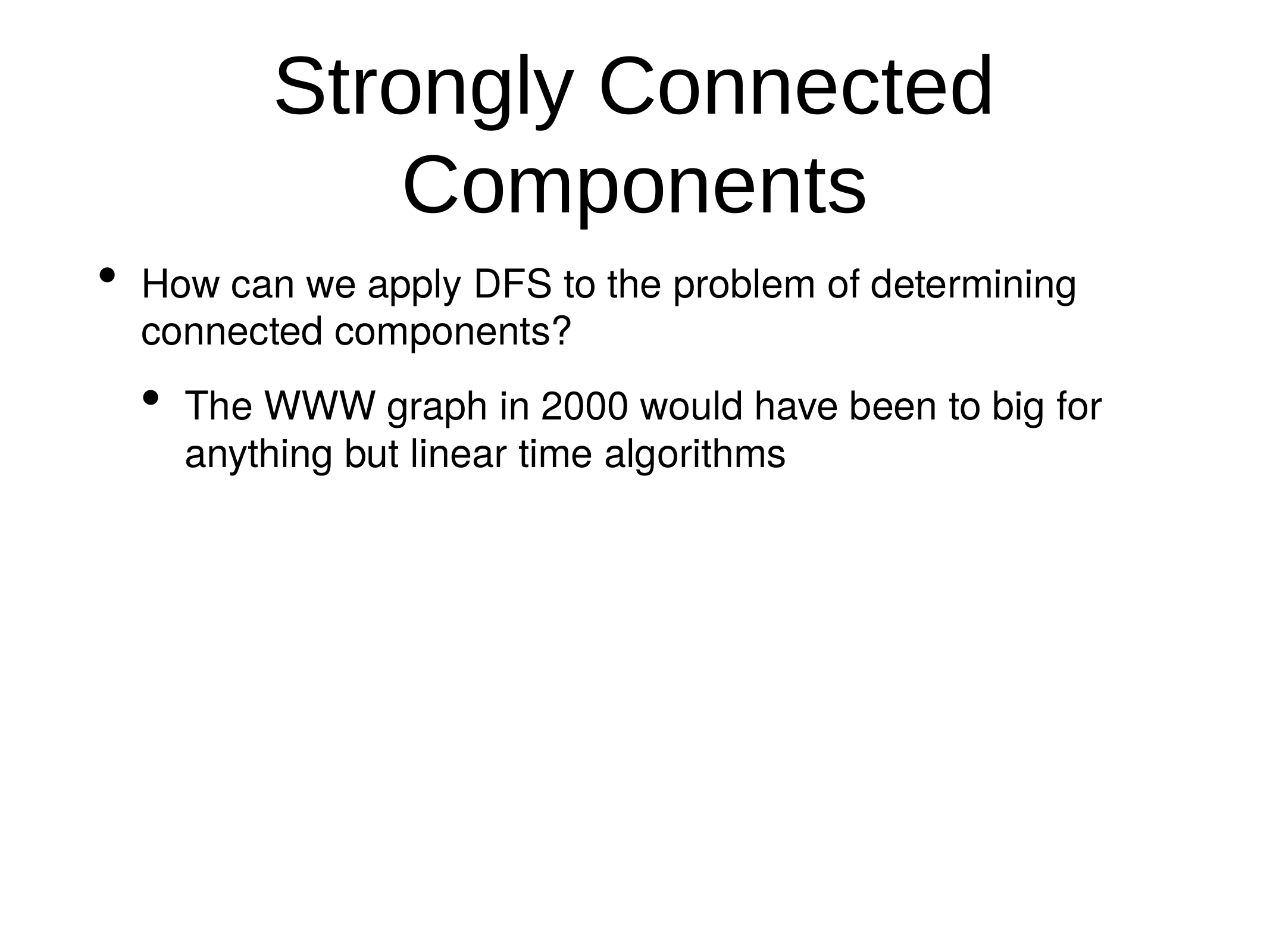

# Strongly Connected Components
How can we apply DFS to the problem of determining connected components?
The WWW graph in 2000 would have been to big for anything but linear time algorithms